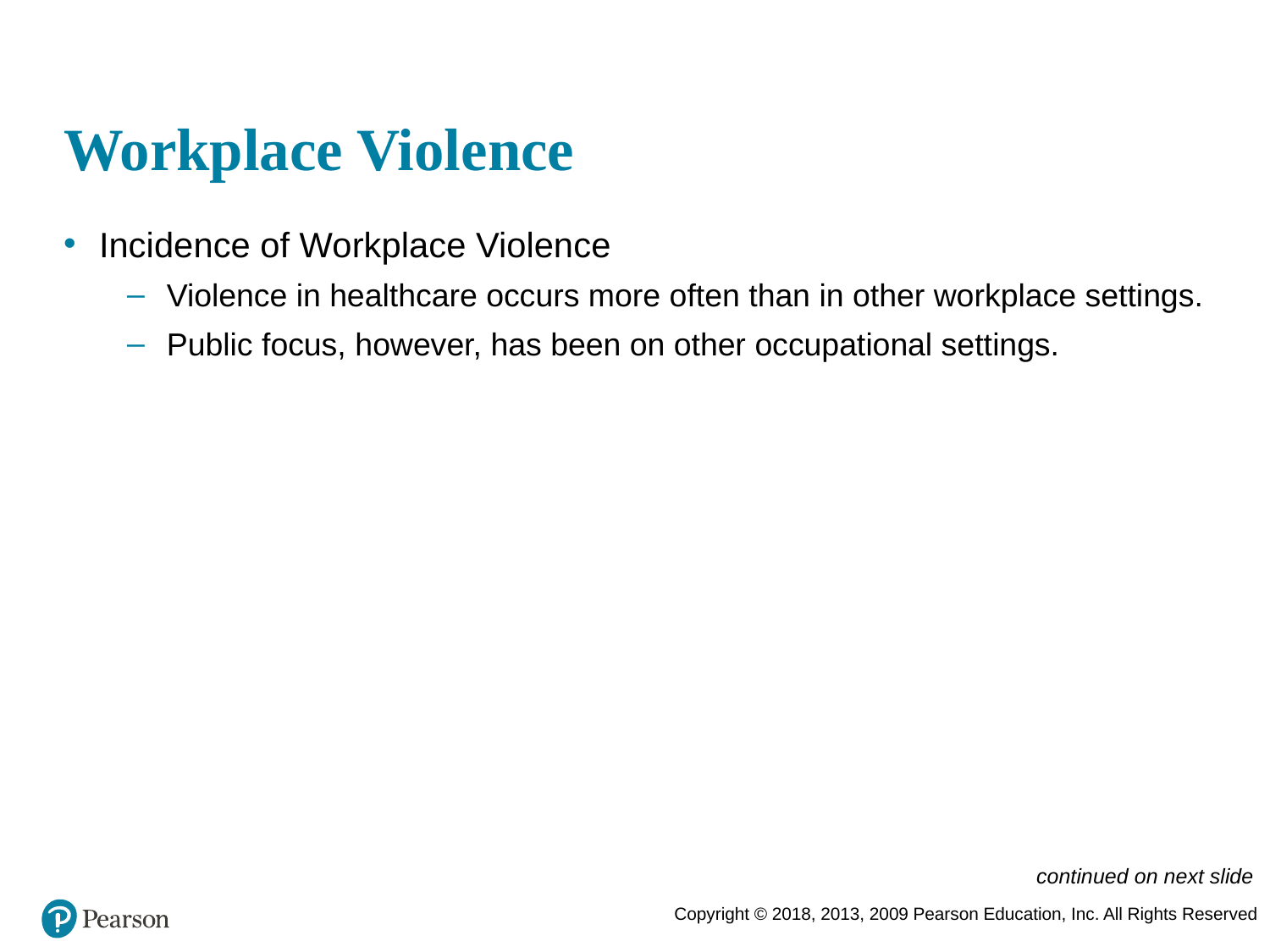

# Workplace Violence
Incidence of Workplace Violence
Violence in healthcare occurs more often than in other workplace settings.
Public focus, however, has been on other occupational settings.
continued on next slide